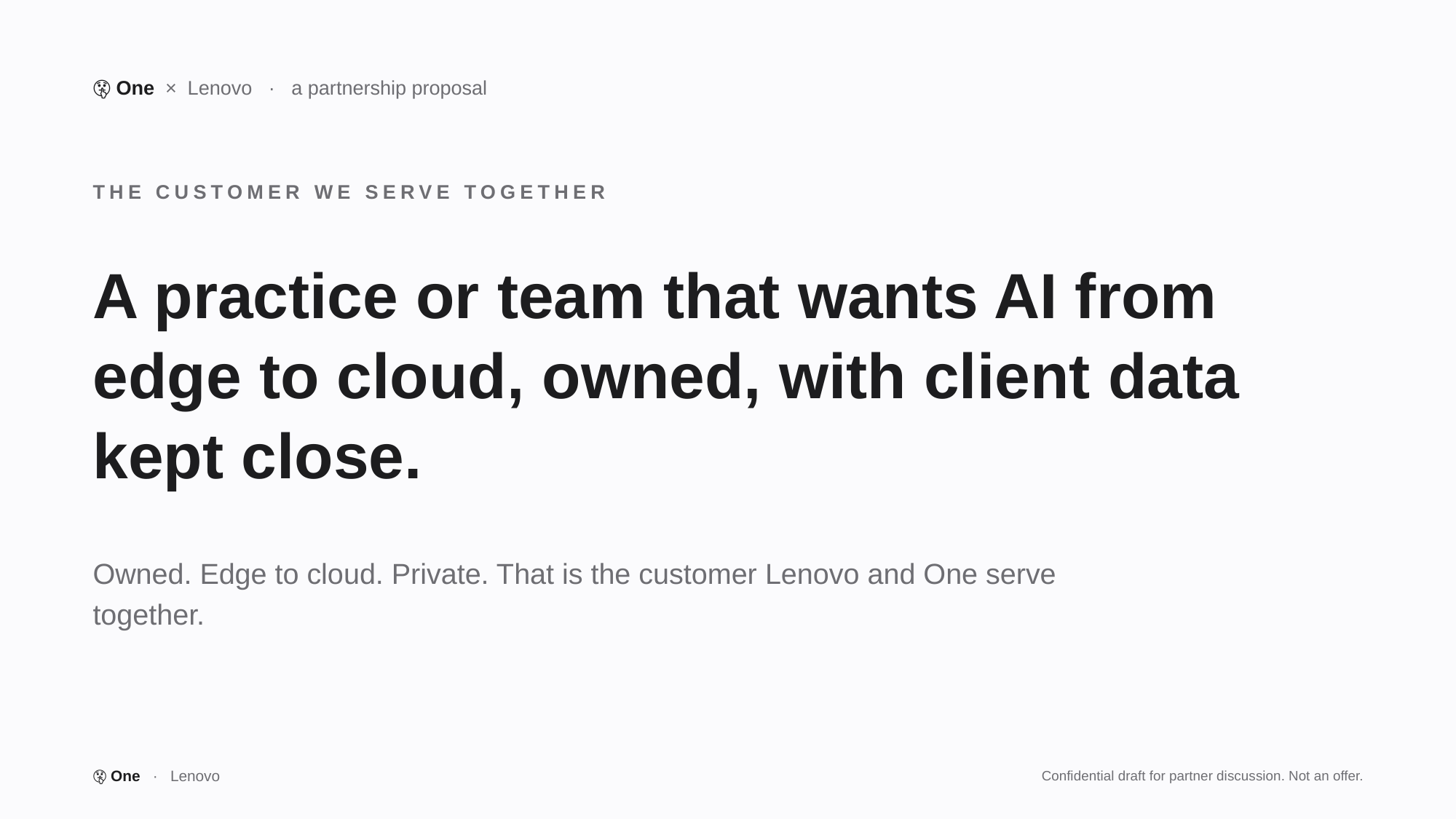

🤫 One  ×  Lenovo   ·   a partnership proposal
THE CUSTOMER WE SERVE TOGETHER
A practice or team that wants AI from edge to cloud, owned, with client data kept close.
Owned. Edge to cloud. Private. That is the customer Lenovo and One serve together.
🤫 One   ·   Lenovo
Confidential draft for partner discussion. Not an offer.